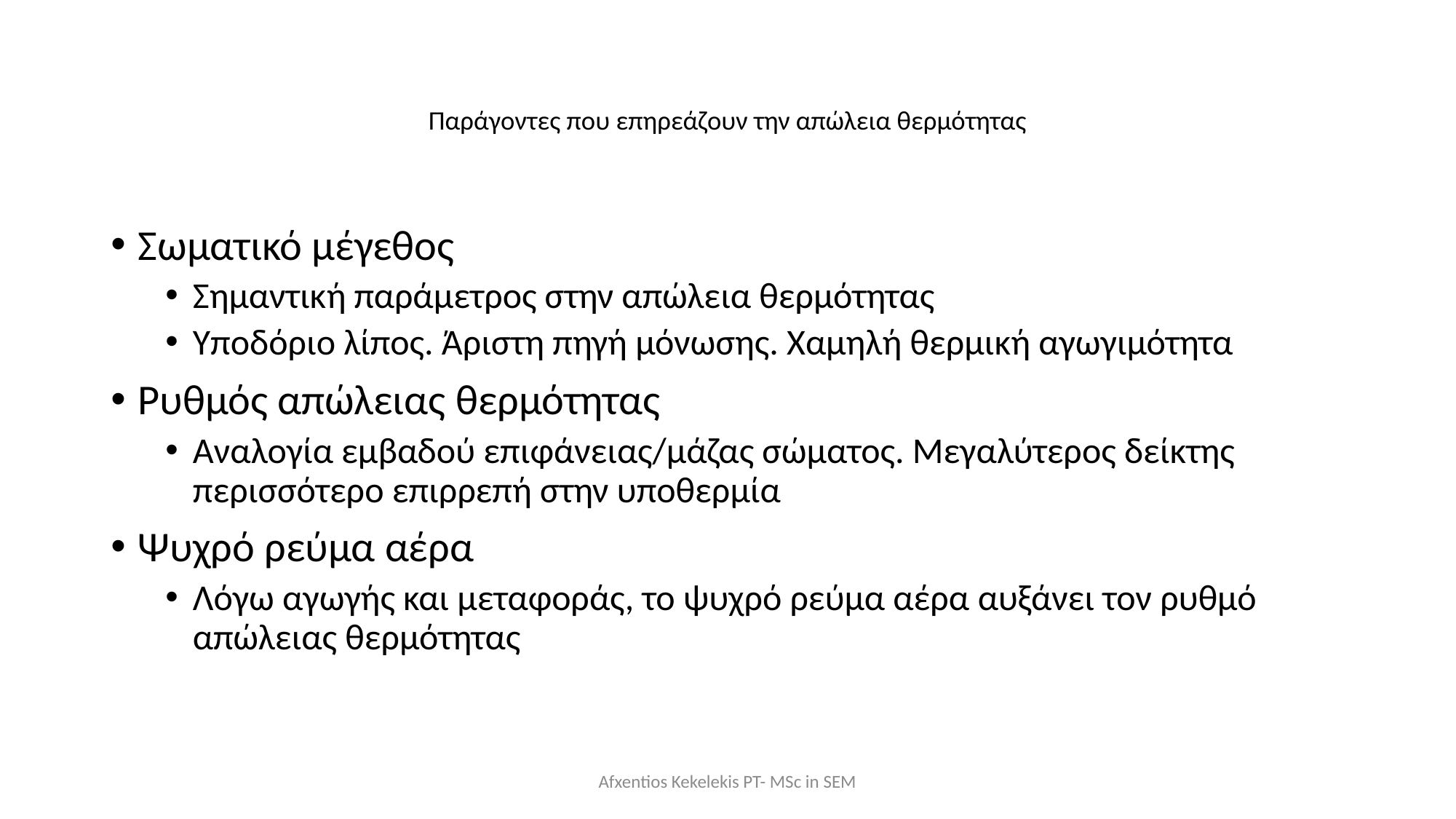

# Παράγοντες που επηρεάζουν την απώλεια θερμότητας
Σωματικό μέγεθος
Σημαντική παράμετρος στην απώλεια θερμότητας
Υποδόριο λίπος. Άριστη πηγή μόνωσης. Χαμηλή θερμική αγωγιμότητα
Ρυθμός απώλειας θερμότητας
Αναλογία εμβαδού επιφάνειας/μάζας σώματος. Μεγαλύτερος δείκτης περισσότερο επιρρεπή στην υποθερμία
Ψυχρό ρεύμα αέρα
Λόγω αγωγής και μεταφοράς, το ψυχρό ρεύμα αέρα αυξάνει τον ρυθμό απώλειας θερμότητας
Afxentios Kekelekis PT- MSc in SEM